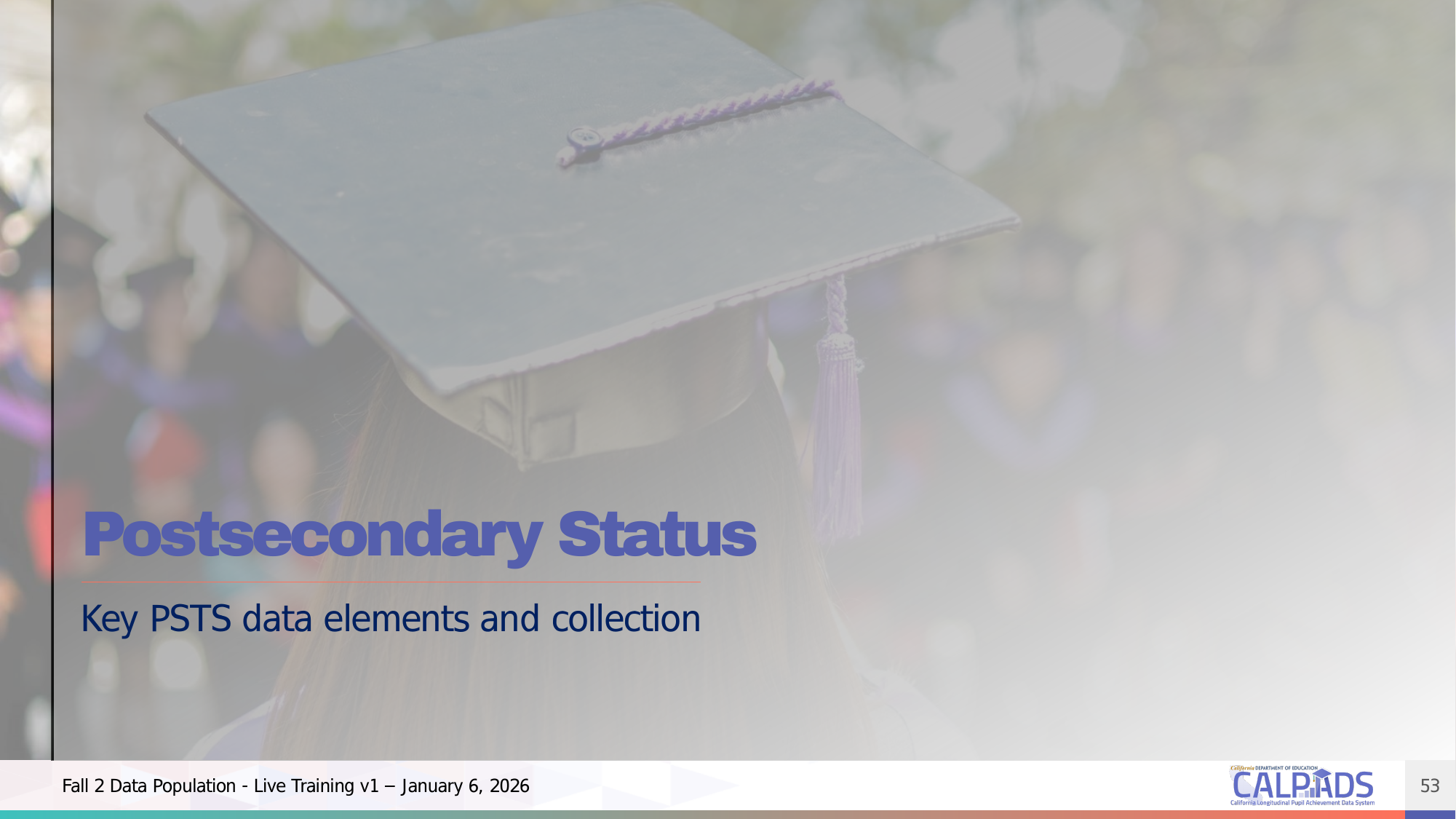

# Postsecondary Status
Key PSTS data elements and collection
53
Fall 2 Data Population - Live Training v1 – January 6, 2026